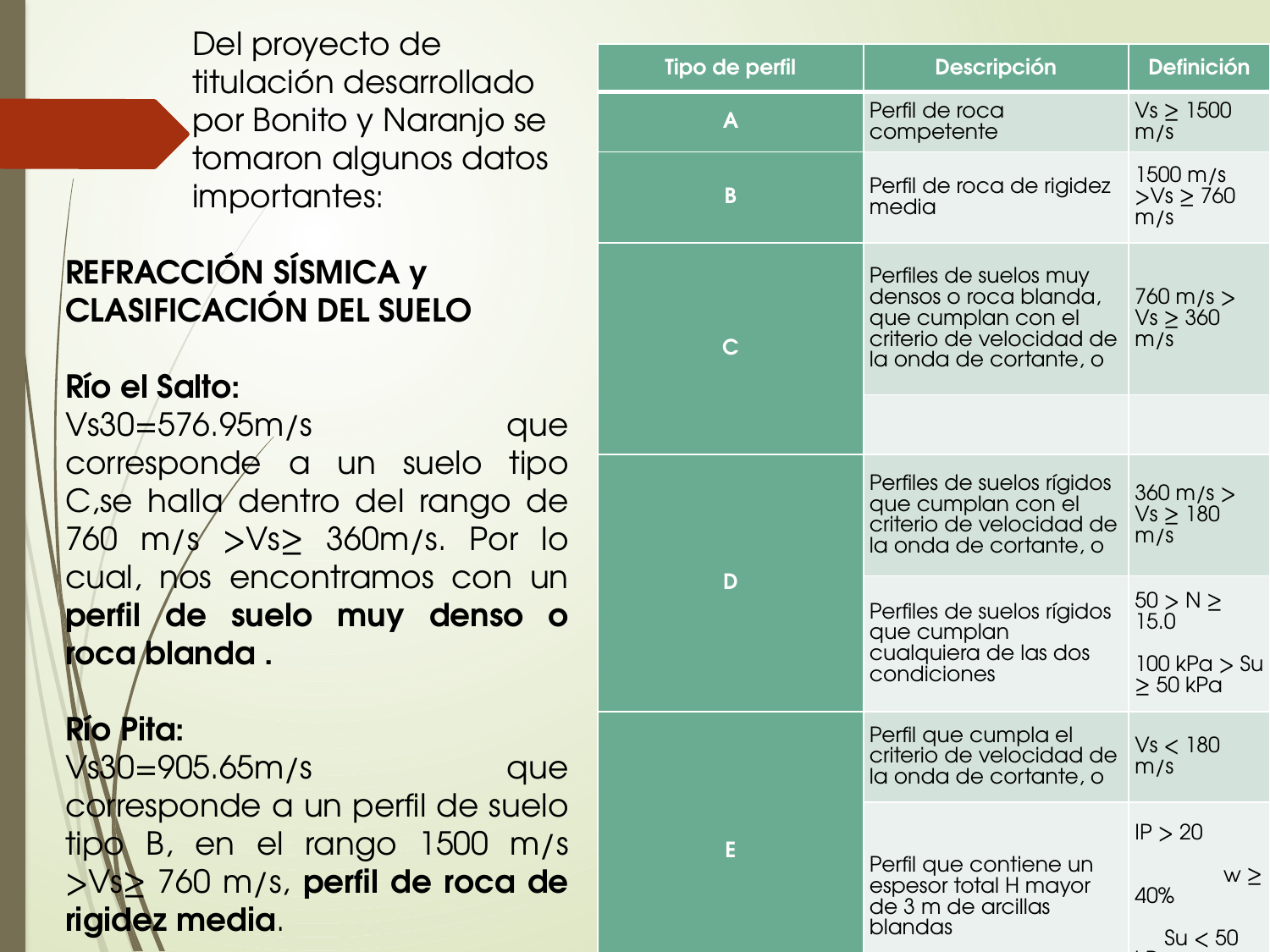

Del proyecto de 	titulación desarrollado 	por Bonito y Naranjo se 	tomaron algunos datos 	importantes:

REFRACCIÓN SÍSMICA y CLASIFICACIÓN DEL SUELO

Río el Salto:
Vs30=576.95m/s que corresponde a un suelo tipo C,se halla dentro del rango de 760 m/s >Vs≥ 360m/s. Por lo cual, nos encontramos con un perfil de suelo muy denso o roca blanda .

Río Pita:
Vs30=905.65m/s que corresponde a un perfil de suelo tipo B, en el rango 1500 m/s >Vs≥ 760 m/s, perfil de roca de rigidez media.

| Tipo de perfil | Descripción | Definición |
| --- | --- | --- |
| A | Perfil de roca competente | Vs ≥ 1500 m/s |
| B | Perfil de roca de rigidez media | 1500 m/s >Vs ≥ 760 m/s |
| C | Perfiles de suelos muy densos o roca blanda, que cumplan con el criterio de velocidad de la onda de cortante, o | 760 m/s > Vs ≥ 360 m/s |
|  |  |  |
| D | Perfiles de suelos rígidos que cumplan con el criterio de velocidad de la onda de cortante, o | 360 m/s > Vs ≥ 180 m/s |
|  | Perfiles de suelos rígidos que cumplan cualquiera de las dos condiciones | 50 > N ≥ 15.0 100 kPa > Su ≥ 50 kPa |
| E | Perfil que cumpla el criterio de velocidad de la onda de cortante, o | Vs < 180 m/s |
|  | Perfil que contiene un espesor total H mayor de 3 m de arcillas blandas | IP > 20 w ≥ 40% Su < 50 kPa |